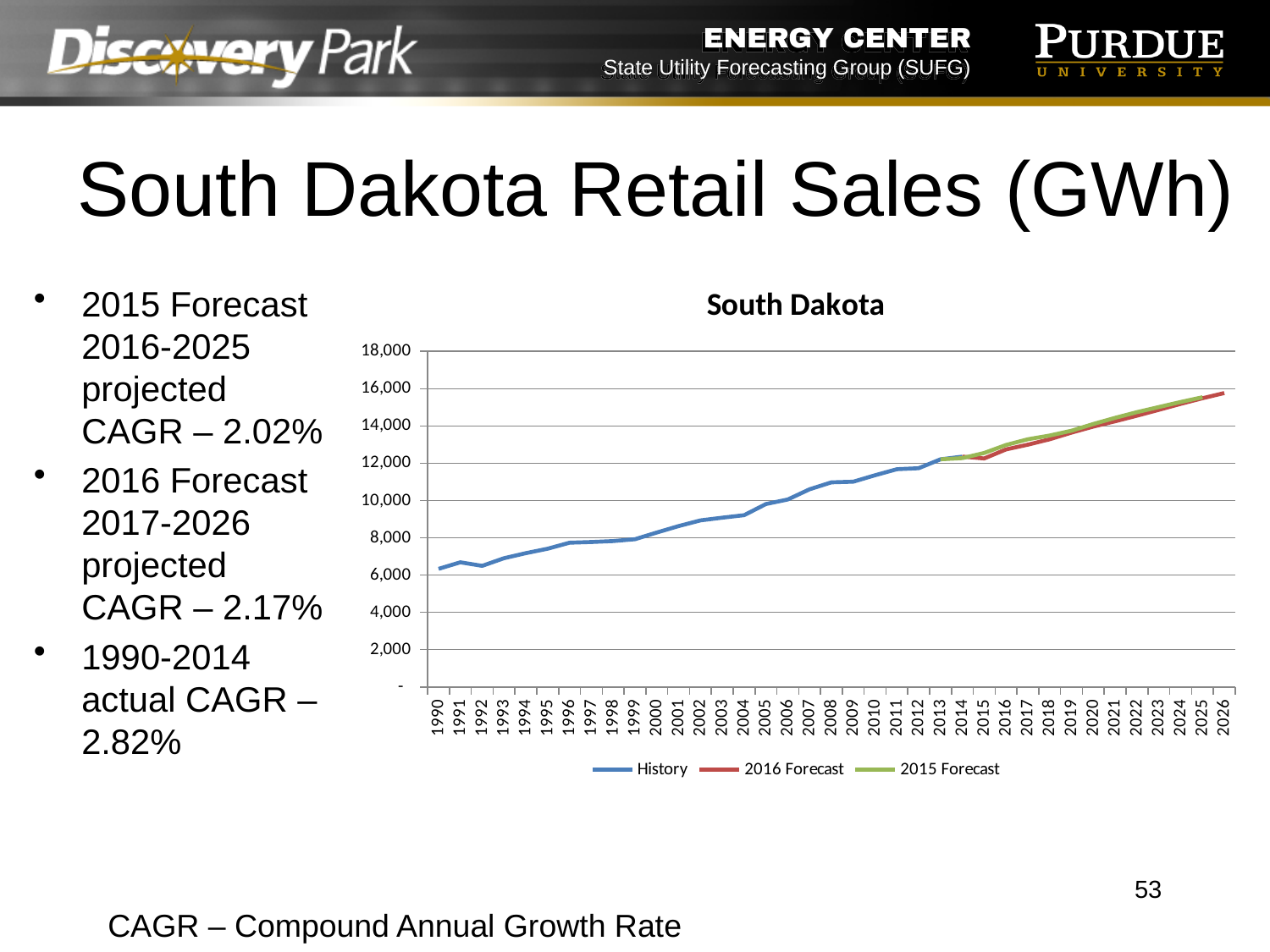

# South Dakota Retail Sales (GWh)

### Chart: South Dakota

| Category | History | 2016 Forecast | 2015 Forecast |
|---|---|---|---|
| 1990 | 6333.893 | None | None |
| 1991 | 6685.14 | None | None |
| 1992 | 6493.846 | None | None |
| 1993 | 6904.707 | None | None |
| 1994 | 7174.054 | None | None |
| 1995 | 7413.542 | None | None |
| 1996 | 7736.162 | None | None |
| 1997 | 7772.548 | None | None |
| 1998 | 7824.031 | None | None |
| 1999 | 7922.354 | None | None |
| 2000 | 8282.74 | None | None |
| 2001 | 8626.999 | None | None |
| 2002 | 8936.801 | None | None |
| 2003 | 9079.99 | None | None |
| 2004 | 9213.84399999999 | None | None |
| 2005 | 9811.017 | None | None |
| 2006 | 10056.387 | None | None |
| 2007 | 10603.301 | None | None |
| 2008 | 10974.086 | None | None |
| 2009 | 11010.118 | None | None |
| 2010 | 11356.149 | None | None |
| 2011 | 11679.6 | None | None |
| 2012 | 11734.21 | None | None |
| 2013 | 12209.799 | None | 12209.799 |
| 2014 | 12354.726 | 12354.726 | 12275.4901450968 |
| 2015 | None | 12256.4062799407 | 12550.5500452463 |
| 2016 | None | 12742.0458519797 | 12980.3931728716 |
| 2017 | None | 12994.7827661733 | 13286.1961500528 |
| 2018 | None | 13285.5100521554 | 13484.7050969438 |
| 2019 | None | 13640.068734824 | 13743.6650378948 |
| 2020 | None | 13966.1113577677 | 14104.5111906622 |
| 2021 | None | 14249.6863557724 | 14434.4513130092 |
| 2022 | None | 14549.4580212438 | 14740.681017178 |
| 2023 | None | 14863.8601060529 | 15012.0837544146 |
| 2024 | None | 15181.8512936559 | 15283.7979620375 |
| 2025 | None | 15485.1577103188 | 15539.4817328059 |
| 2026 | None | 15764.7710398756 | None |
2015 Forecast 2016-2025 projected CAGR – 2.02%
2016 Forecast 2017-2026 projected CAGR – 2.17%
1990-2014 actual CAGR – 2.82%

53
CAGR – Compound Annual Growth Rate